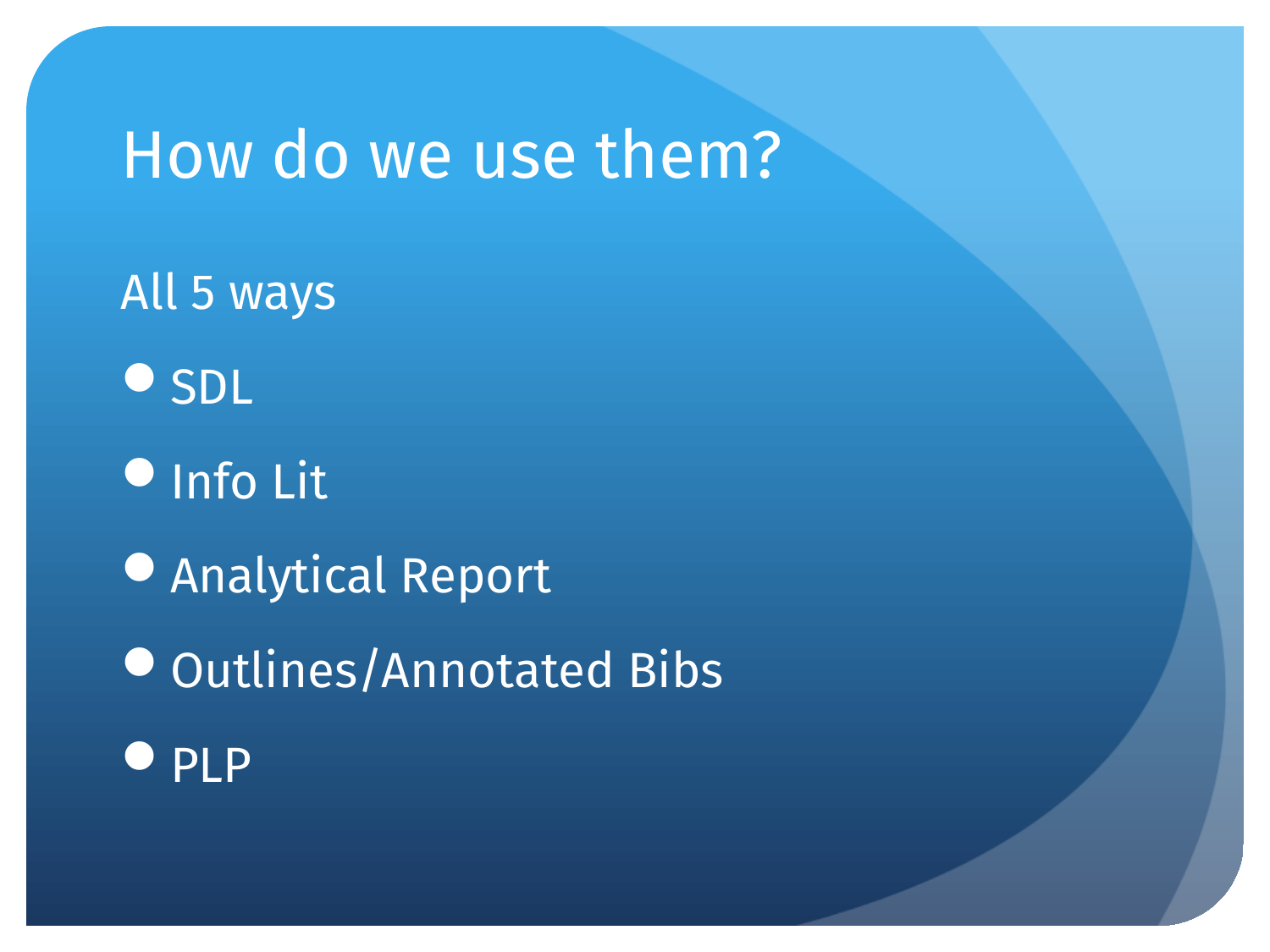

# How do we use them?
All 5 ways
SDL
Info Lit
Analytical Report
Outlines/Annotated Bibs
PLP